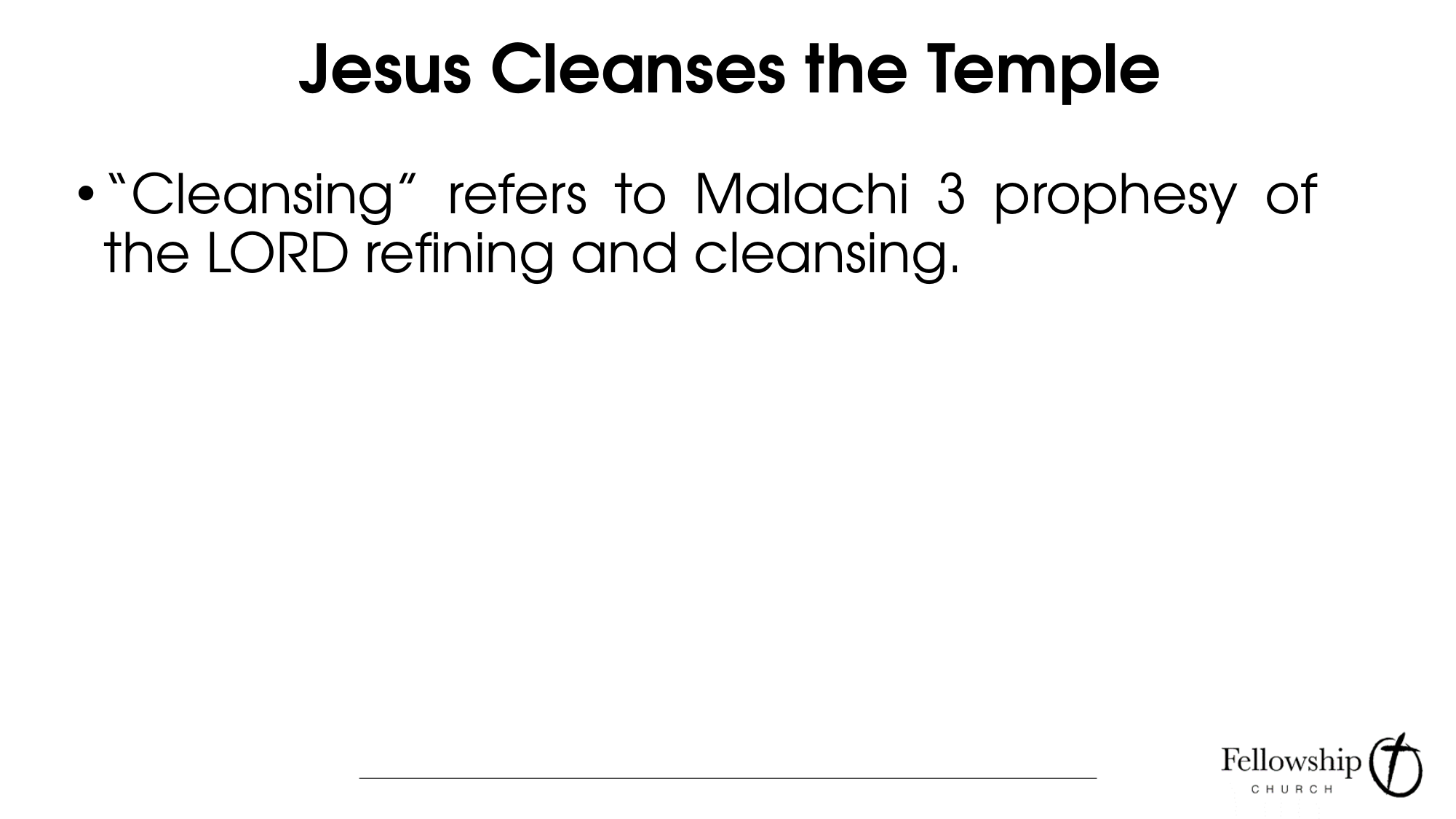

# Jesus Cleanses the Temple
“Cleansing” refers to Malachi 3 prophesy of the LORD refining and cleansing.